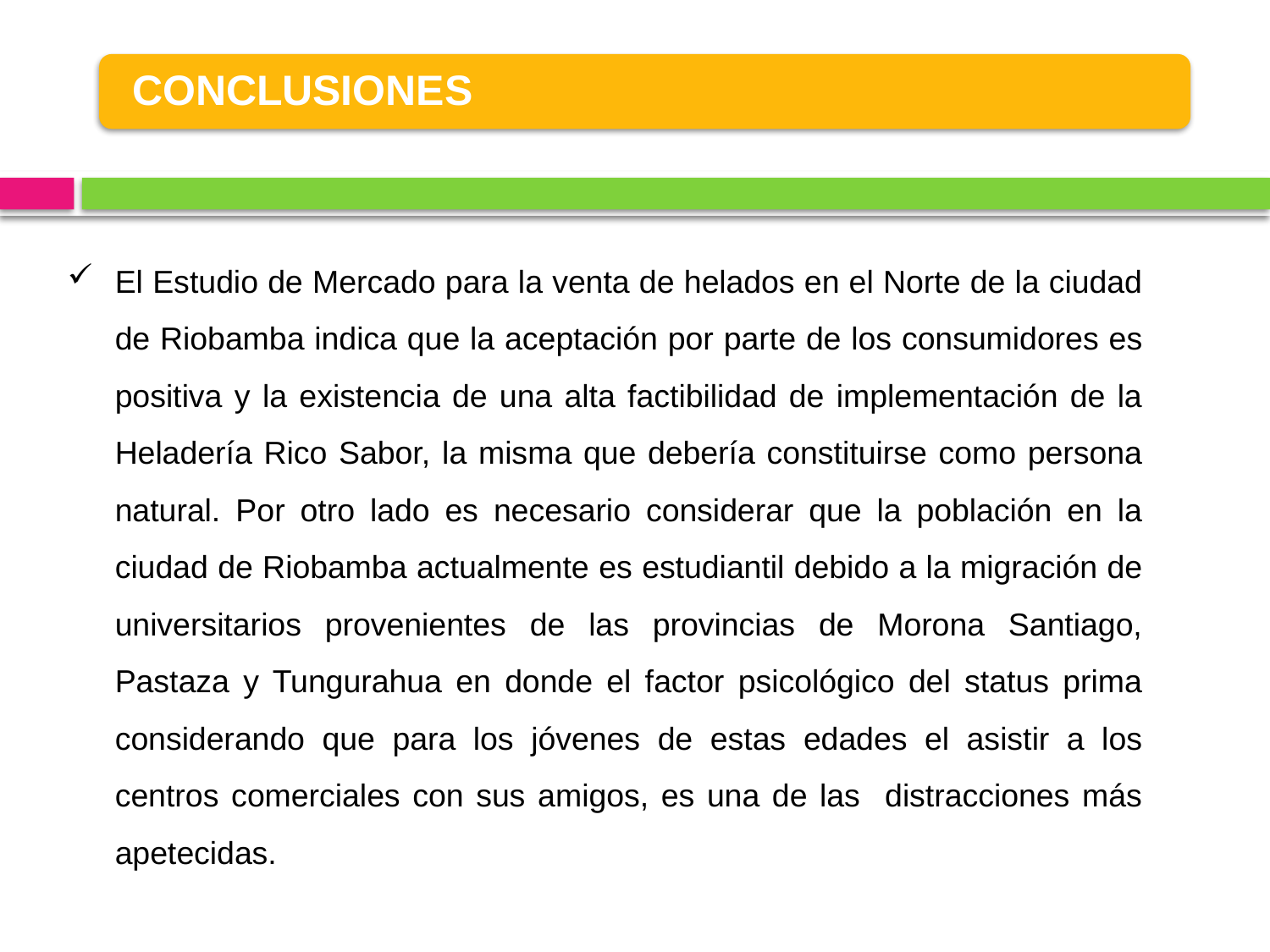

CONCLUSIONES
El Estudio de Mercado para la venta de helados en el Norte de la ciudad de Riobamba indica que la aceptación por parte de los consumidores es positiva y la existencia de una alta factibilidad de implementación de la Heladería Rico Sabor, la misma que debería constituirse como persona natural. Por otro lado es necesario considerar que la población en la ciudad de Riobamba actualmente es estudiantil debido a la migración de universitarios provenientes de las provincias de Morona Santiago, Pastaza y Tungurahua en donde el factor psicológico del status prima considerando que para los jóvenes de estas edades el asistir a los centros comerciales con sus amigos, es una de las  distracciones más apetecidas.